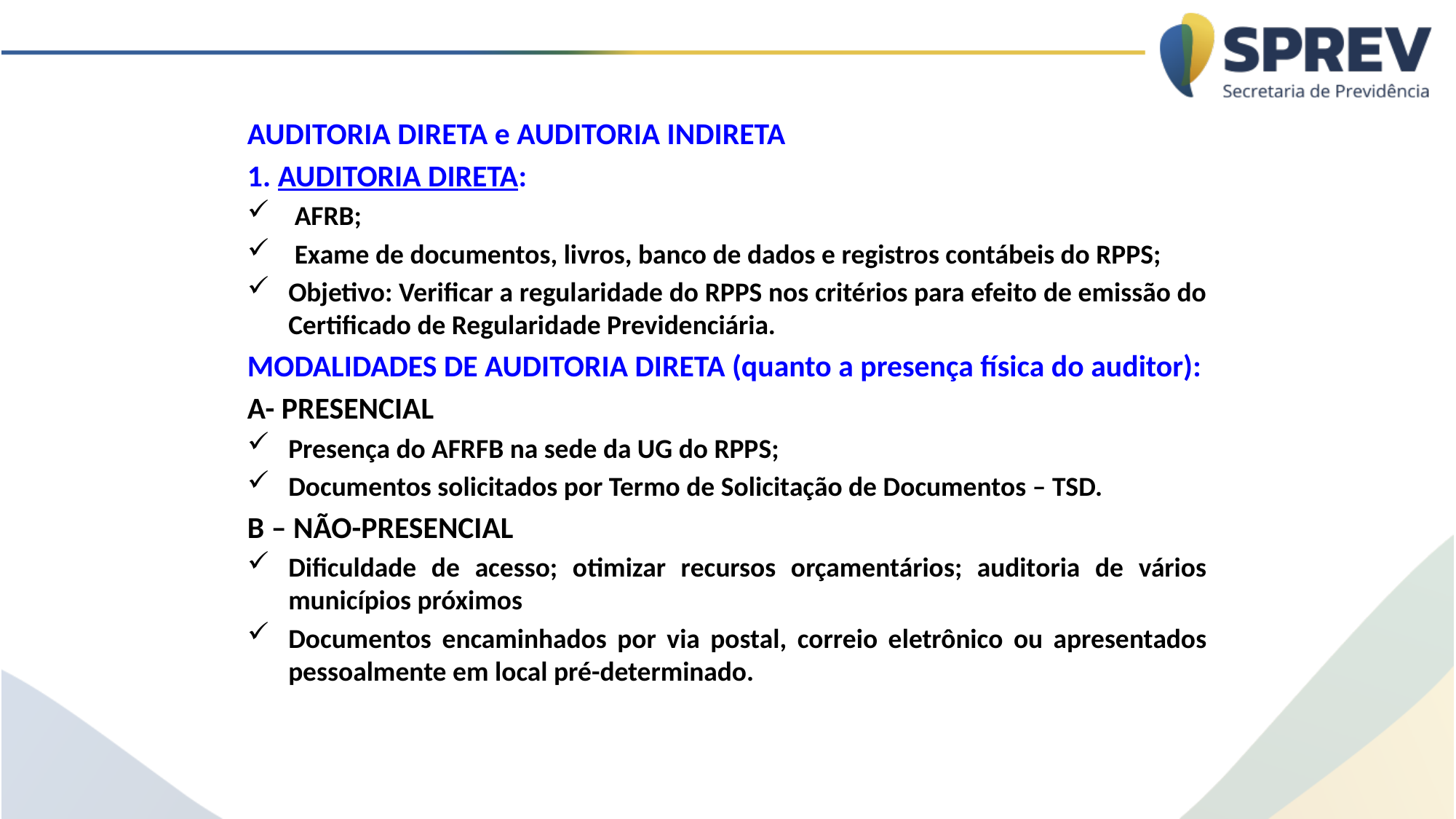

AUDITORIA DIRETA e AUDITORIA INDIRETA
1. AUDITORIA DIRETA:
 AFRB;
 Exame de documentos, livros, banco de dados e registros contábeis do RPPS;
Objetivo: Verificar a regularidade do RPPS nos critérios para efeito de emissão do Certificado de Regularidade Previdenciária.
MODALIDADES DE AUDITORIA DIRETA (quanto a presença física do auditor):
A- PRESENCIAL
Presença do AFRFB na sede da UG do RPPS;
Documentos solicitados por Termo de Solicitação de Documentos – TSD.
B – NÃO-PRESENCIAL
Dificuldade de acesso; otimizar recursos orçamentários; auditoria de vários municípios próximos
Documentos encaminhados por via postal, correio eletrônico ou apresentados pessoalmente em local pré-determinado.